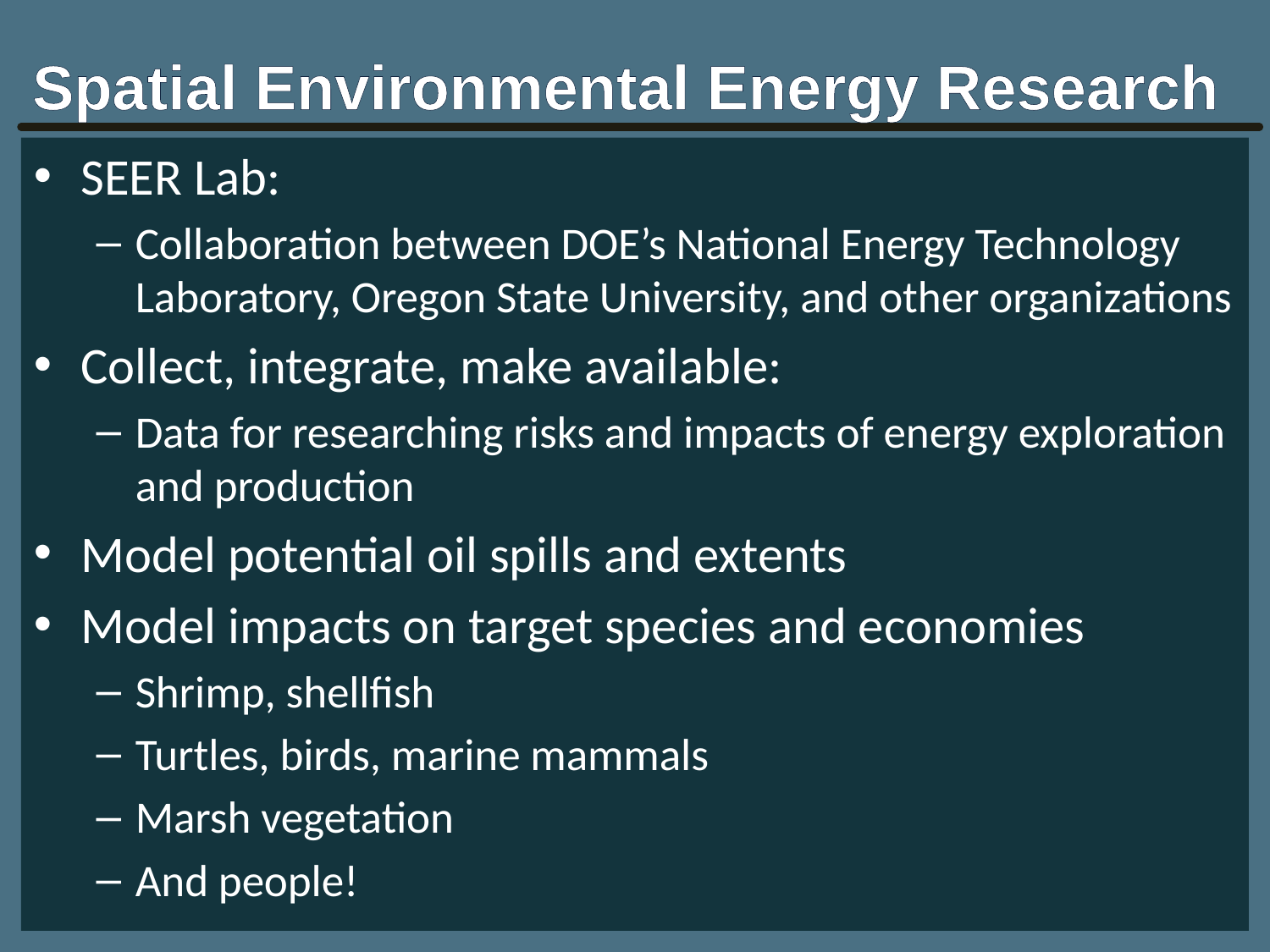

Spatial Environmental Energy Research
SEER Lab:
Collaboration between DOE’s National Energy Technology Laboratory, Oregon State University, and other organizations
Collect, integrate, make available:
Data for researching risks and impacts of energy exploration and production
Model potential oil spills and extents
Model impacts on target species and economies
Shrimp, shellfish
Turtles, birds, marine mammals
Marsh vegetation
And people!